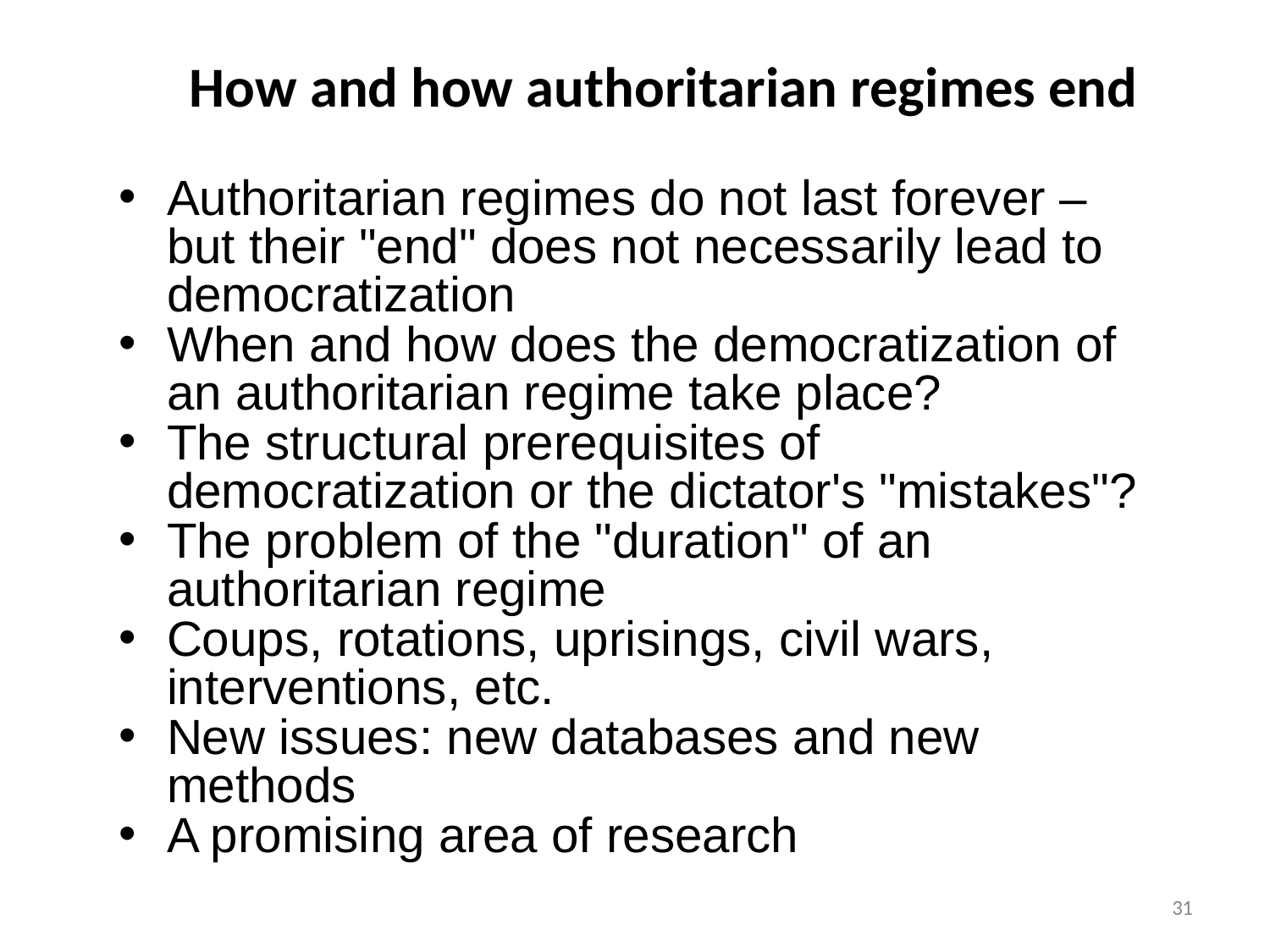

# How and how authoritarian regimes end
Authoritarian regimes do not last forever – but their "end" does not necessarily lead to democratization
When and how does the democratization of an authoritarian regime take place?
The structural prerequisites of democratization or the dictator's "mistakes"?
The problem of the "duration" of an authoritarian regime
Coups, rotations, uprisings, civil wars, interventions, etc.
New issues: new databases and new methods
A promising area of research
31